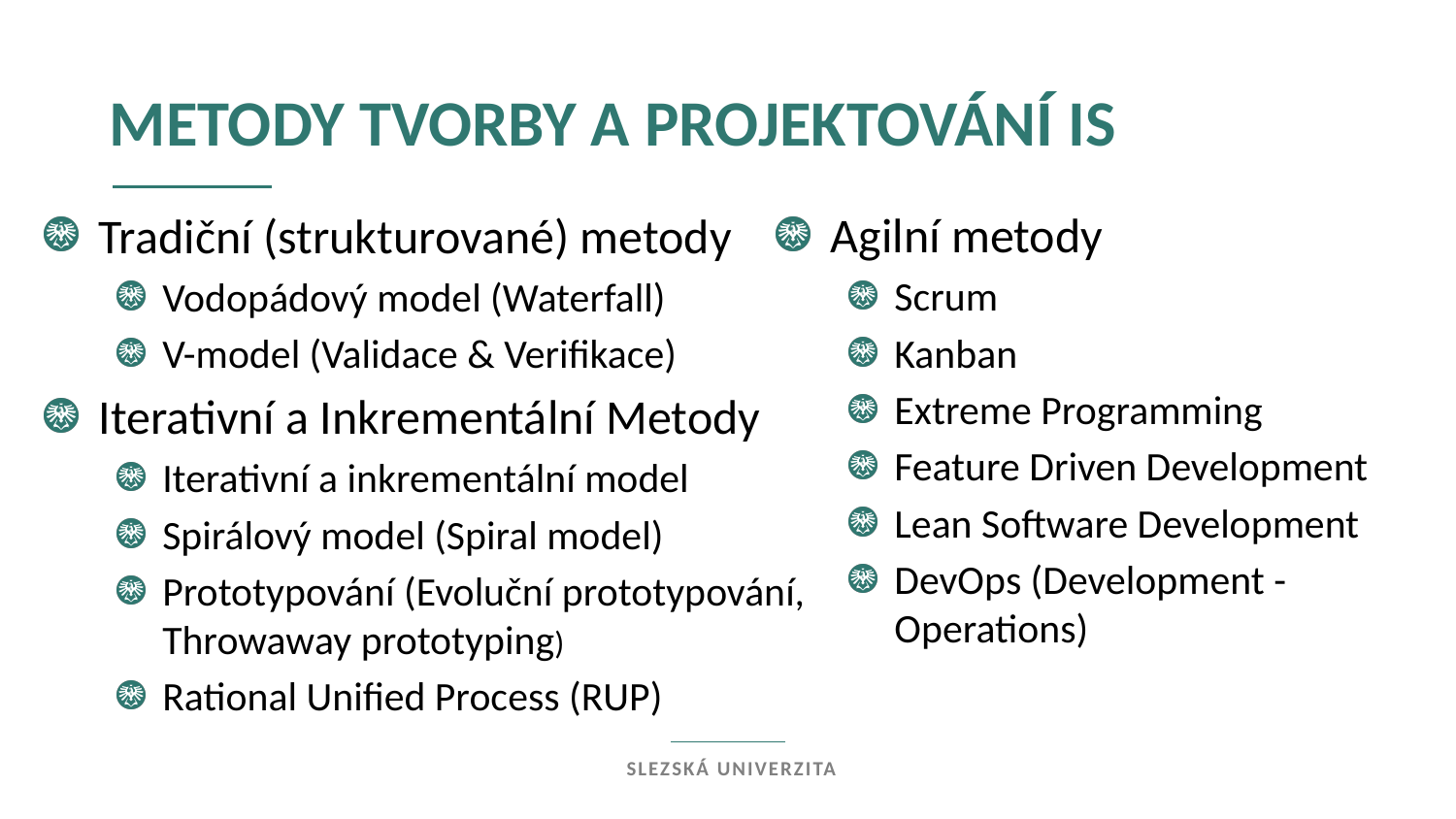

Metody tvorby a projektování IS
Agilní metody
Scrum
Kanban
Extreme Programming
Feature Driven Development
Lean Software Development
DevOps (Development - Operations)
Tradiční (strukturované) metody
Vodopádový model (Waterfall)
V-model (Validace & Verifikace)
Iterativní a Inkrementální Metody
Iterativní a inkrementální model
Spirálový model (Spiral model)
Prototypování (Evoluční prototypování, Throwaway prototyping)
Rational Unified Process (RUP)
Slezská univerzita